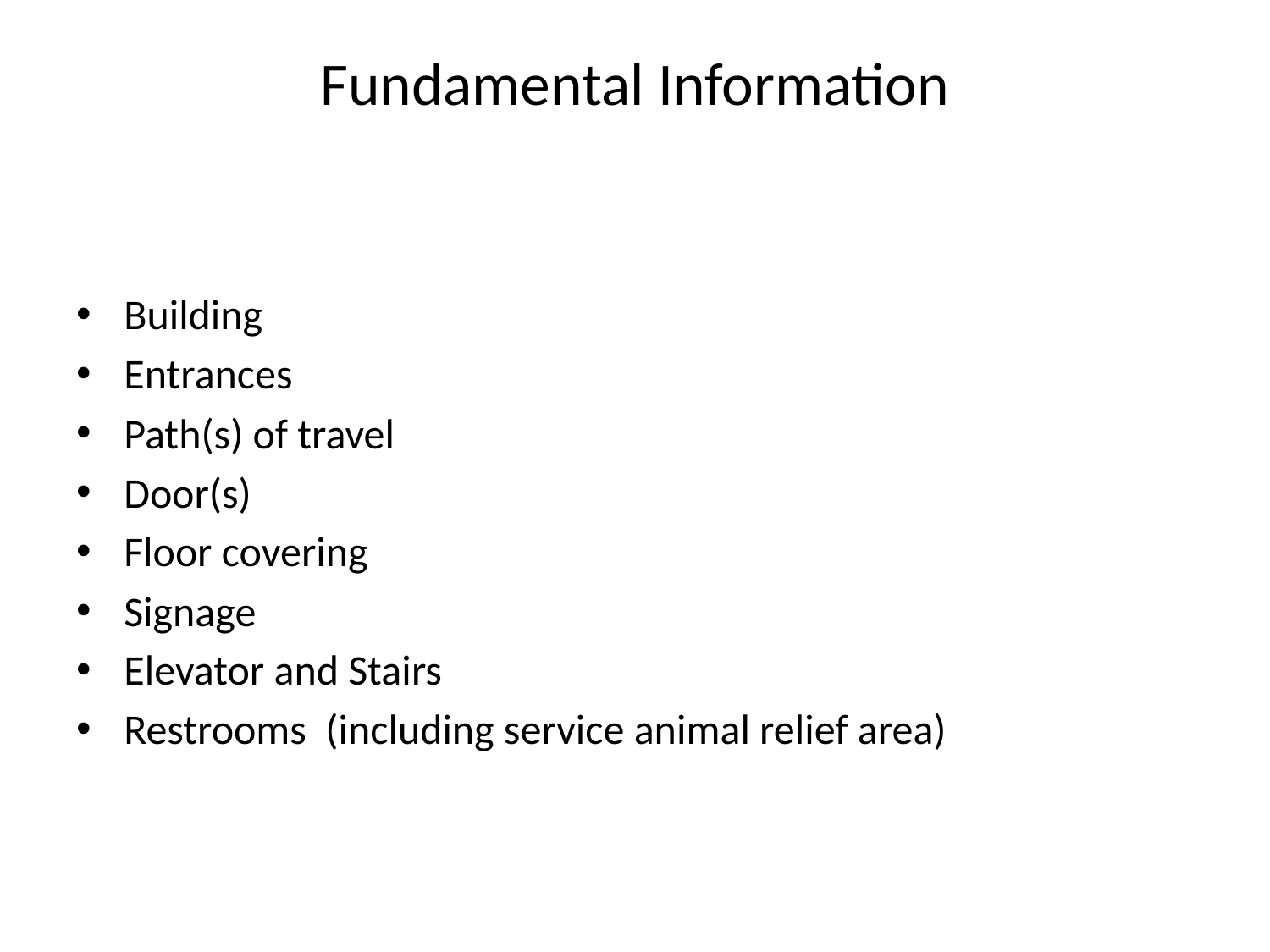

# Fundamental Information

Building
Entrances
Path(s) of travel
Door(s)
Floor covering
Signage
Elevator and Stairs
Restrooms  (including service animal relief area)